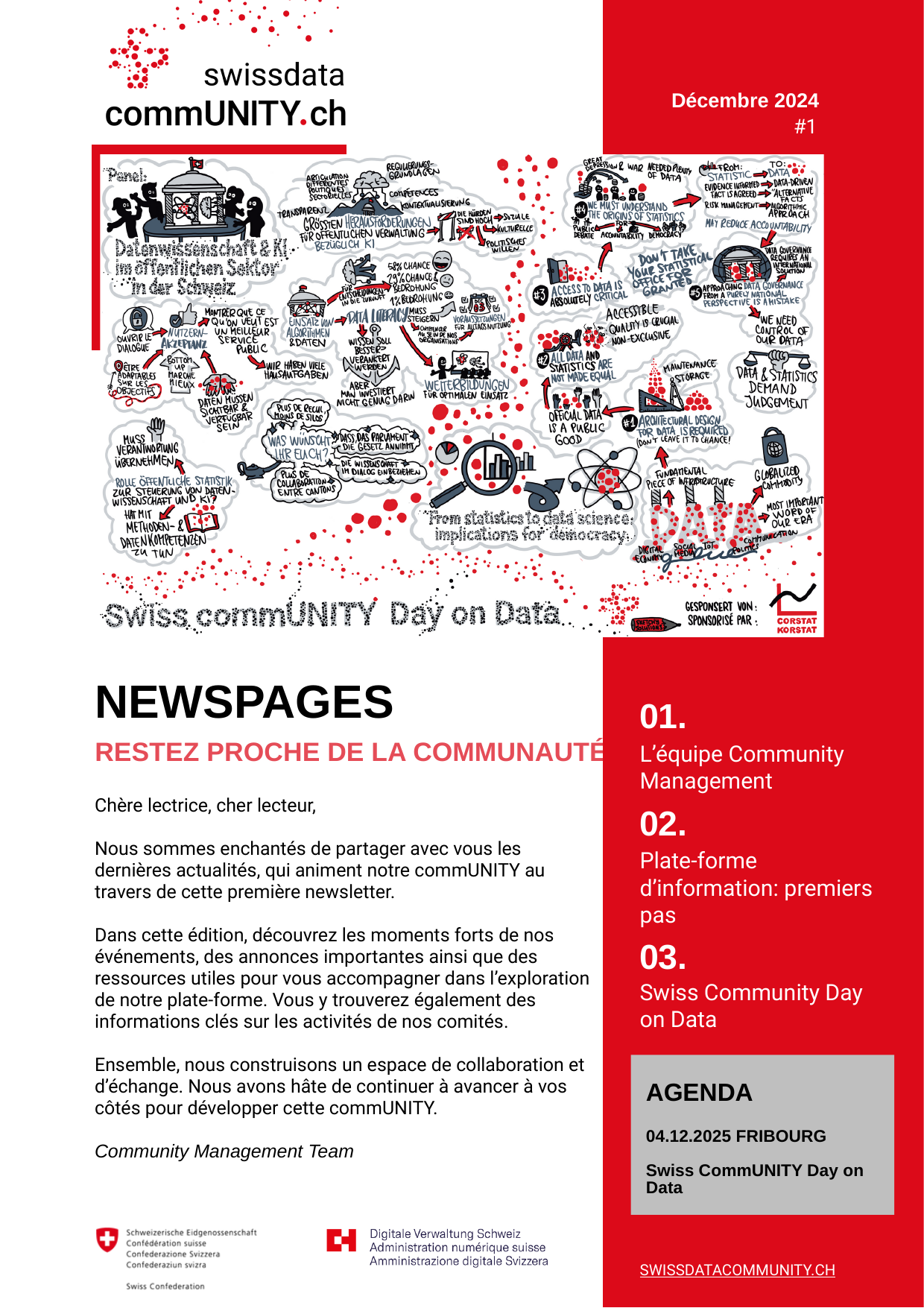

Décembre 2024
#1

NEWSPAGES
01.
L’équipe Community Management
RESTEZ PROCHE DE LA COMMUNAUTÉ
Chère lectrice, cher lecteur,

Nous sommes enchantés de partager avec vous les dernières actualités, qui animent notre commUNITY au travers de cette première newsletter.

Dans cette édition, découvrez les moments forts de nos événements, des annonces importantes ainsi que des ressources utiles pour vous accompagner dans l’exploration de notre plate-forme. Vous y trouverez également des informations clés sur les activités de nos comités.

Ensemble, nous construisons un espace de collaboration et d’échange. Nous avons hâte de continuer à avancer à vos côtés pour développer cette commUNITY.

Community Management Team
02.
Plate-forme d’information: premiers pas
03.
Swiss Community Day on Data

AGENDA

04.12.2025 FRIBOURG

Swiss CommUNITY Day on Data

SWISSDATACOMMUNITY.CH